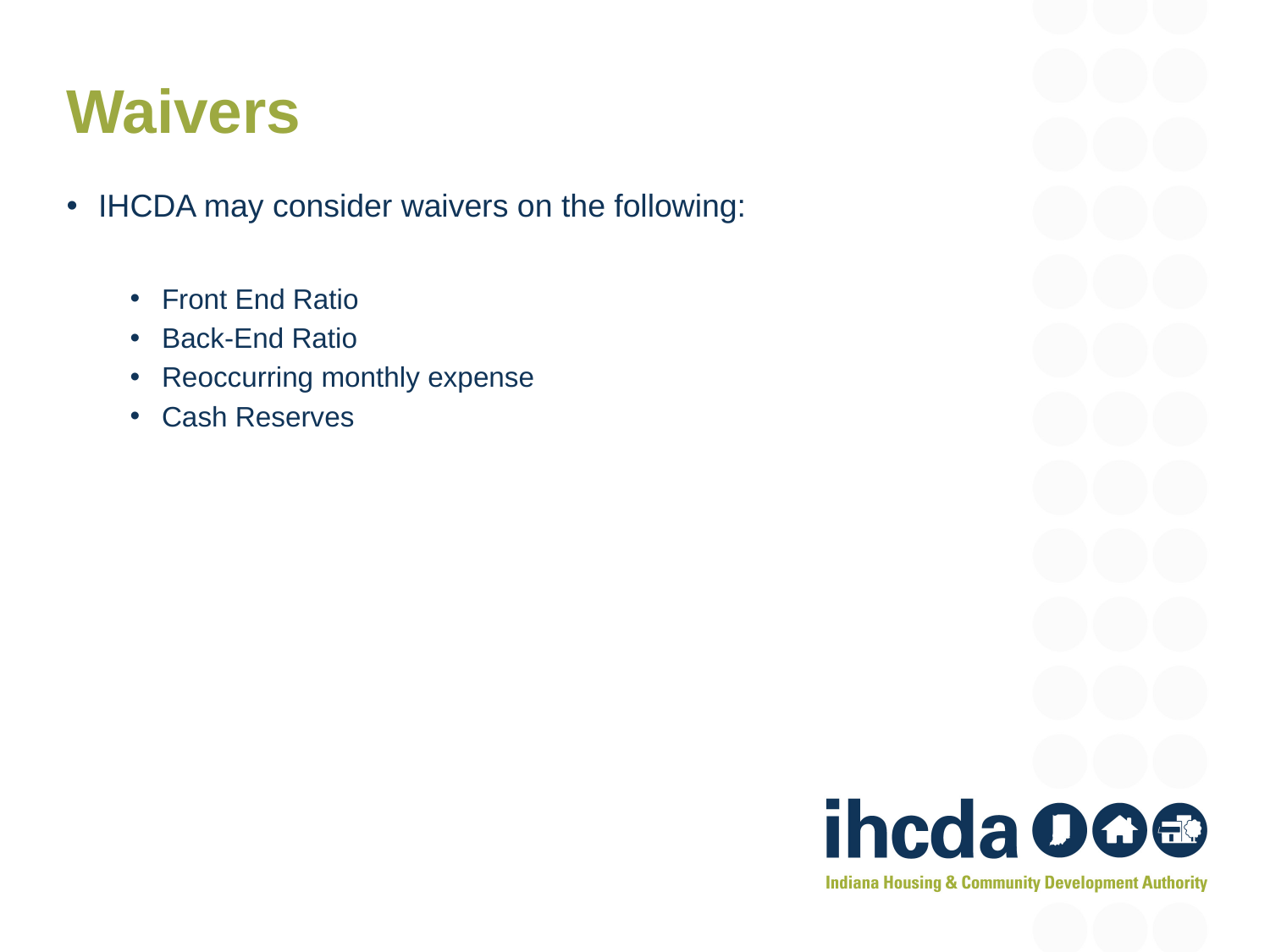

Waivers
IHCDA may consider waivers on the following:

Front End Ratio
Back-End Ratio
Reoccurring monthly expense
Cash Reserves